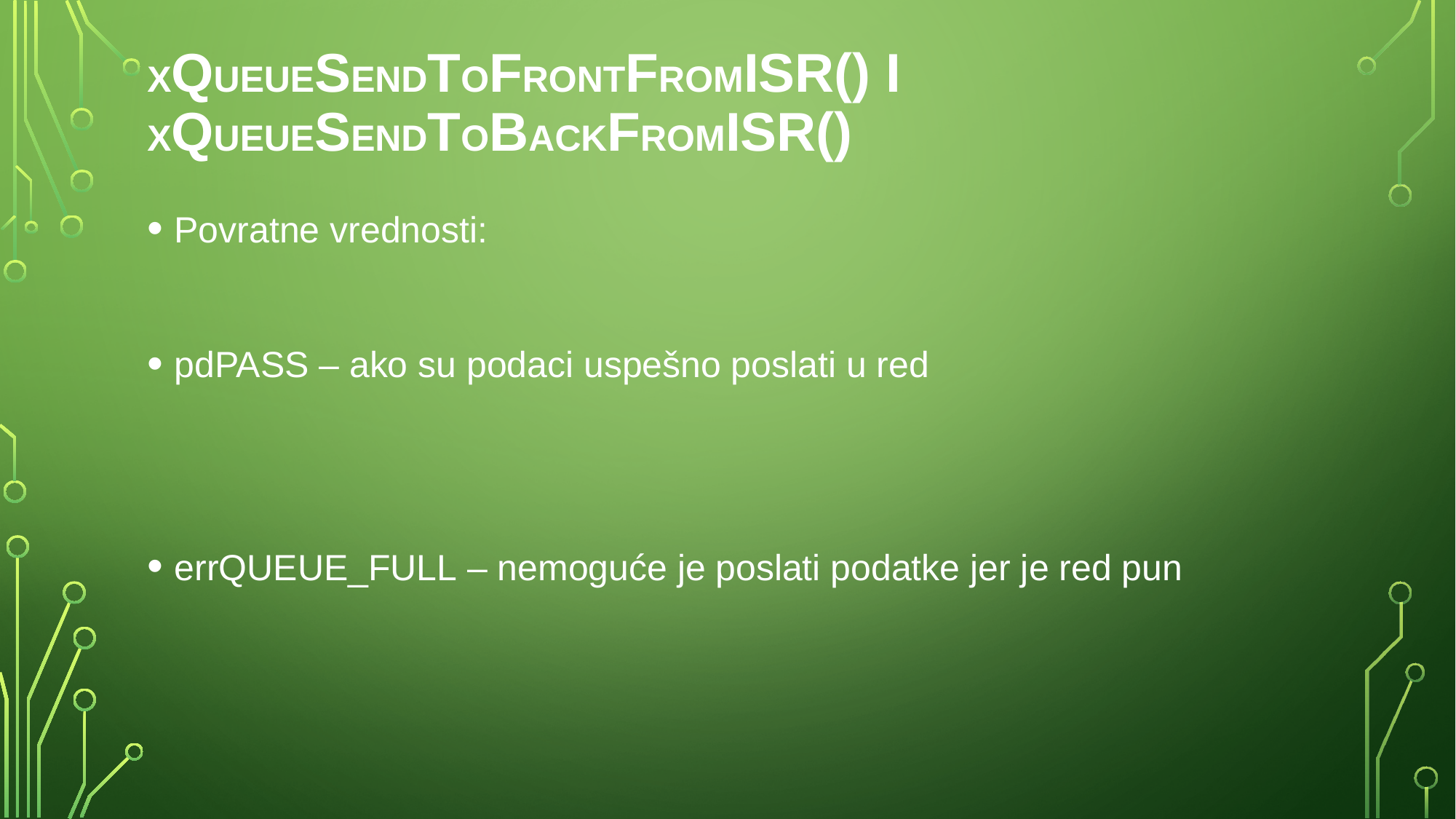

# xQueueSendToFrontFromISR() I xQueueSendToBackFromISR()
Povratne vrednosti:

pdPASS – ako su podaci uspešno poslati u red

errQUEUE_FULL – nemoguće je poslati podatke jer je red pun